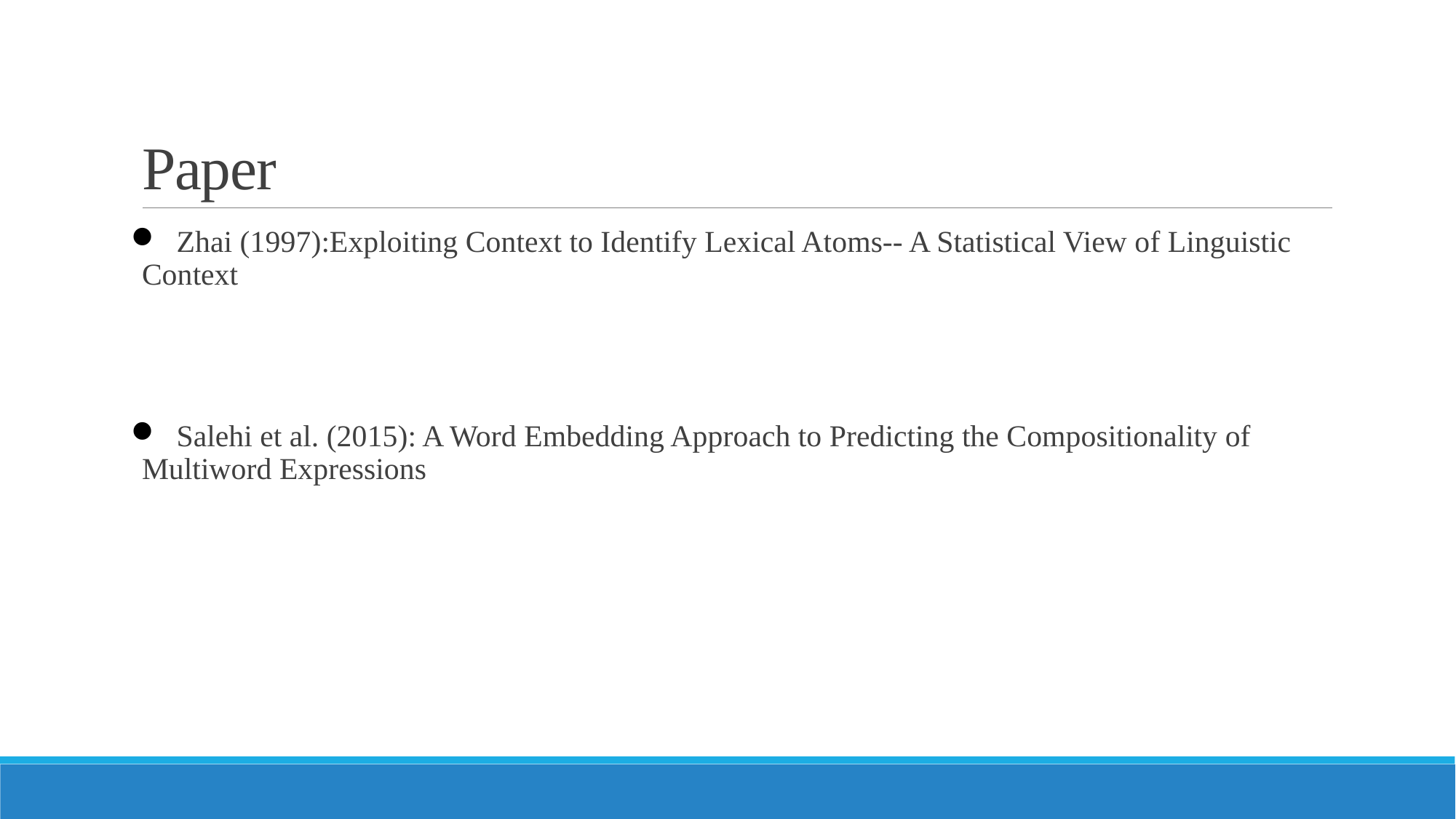

# Paper
  Zhai (1997):Exploiting Context to Identify Lexical Atoms-- A Statistical View of Linguistic Context

  Salehi et al. (2015): A Word Embedding Approach to Predicting the Compositionality of Multiword Expressions